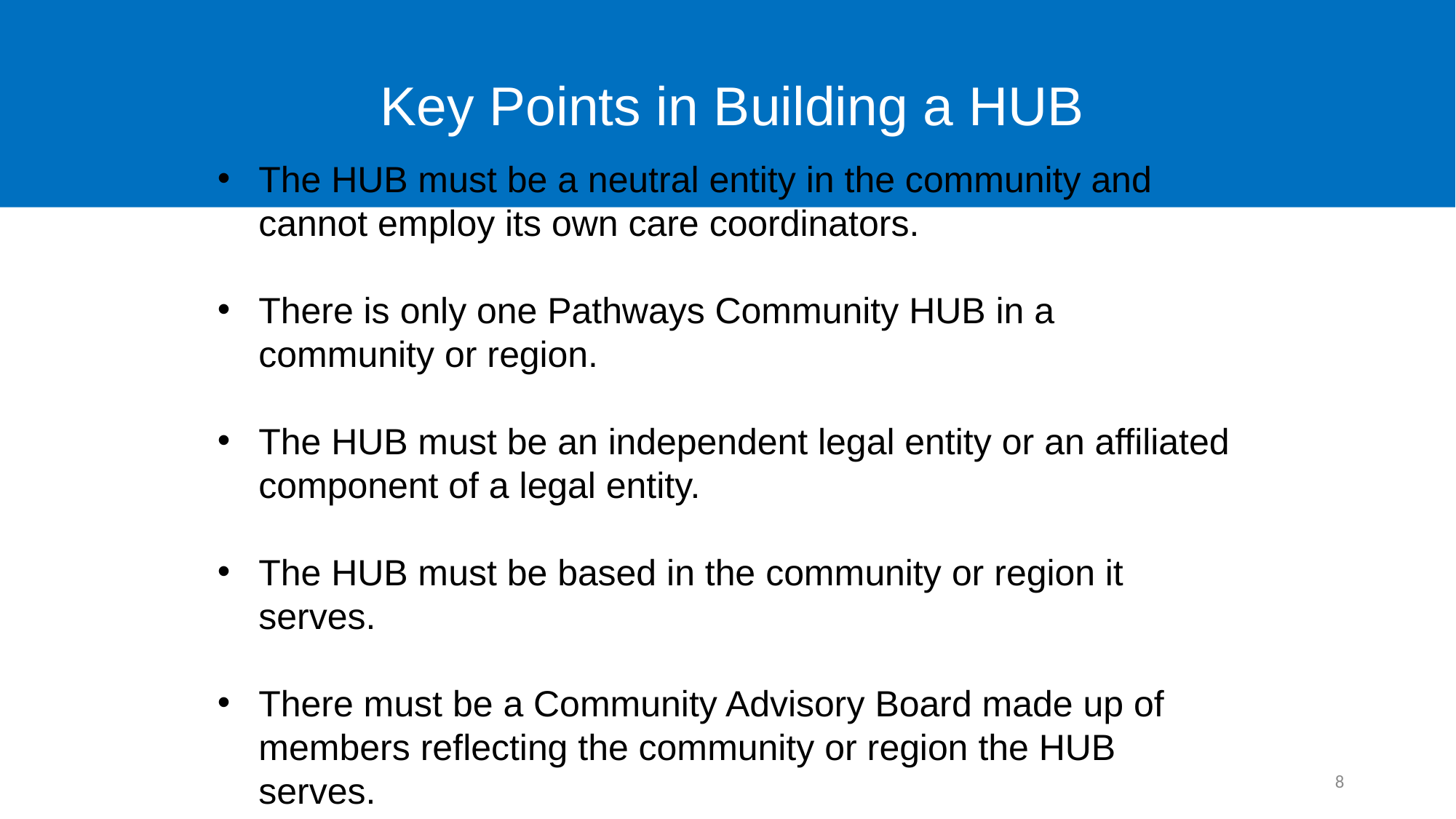

Key Points in Building a HUB

The HUB must be a neutral entity in the community and cannot employ its own care coordinators.

There is only one Pathways Community HUB in a community or region.

The HUB must be an independent legal entity or an affiliated component of a legal entity.

The HUB must be based in the community or region it serves.

There must be a Community Advisory Board made up of members reflecting the community or region the HUB serves.
8